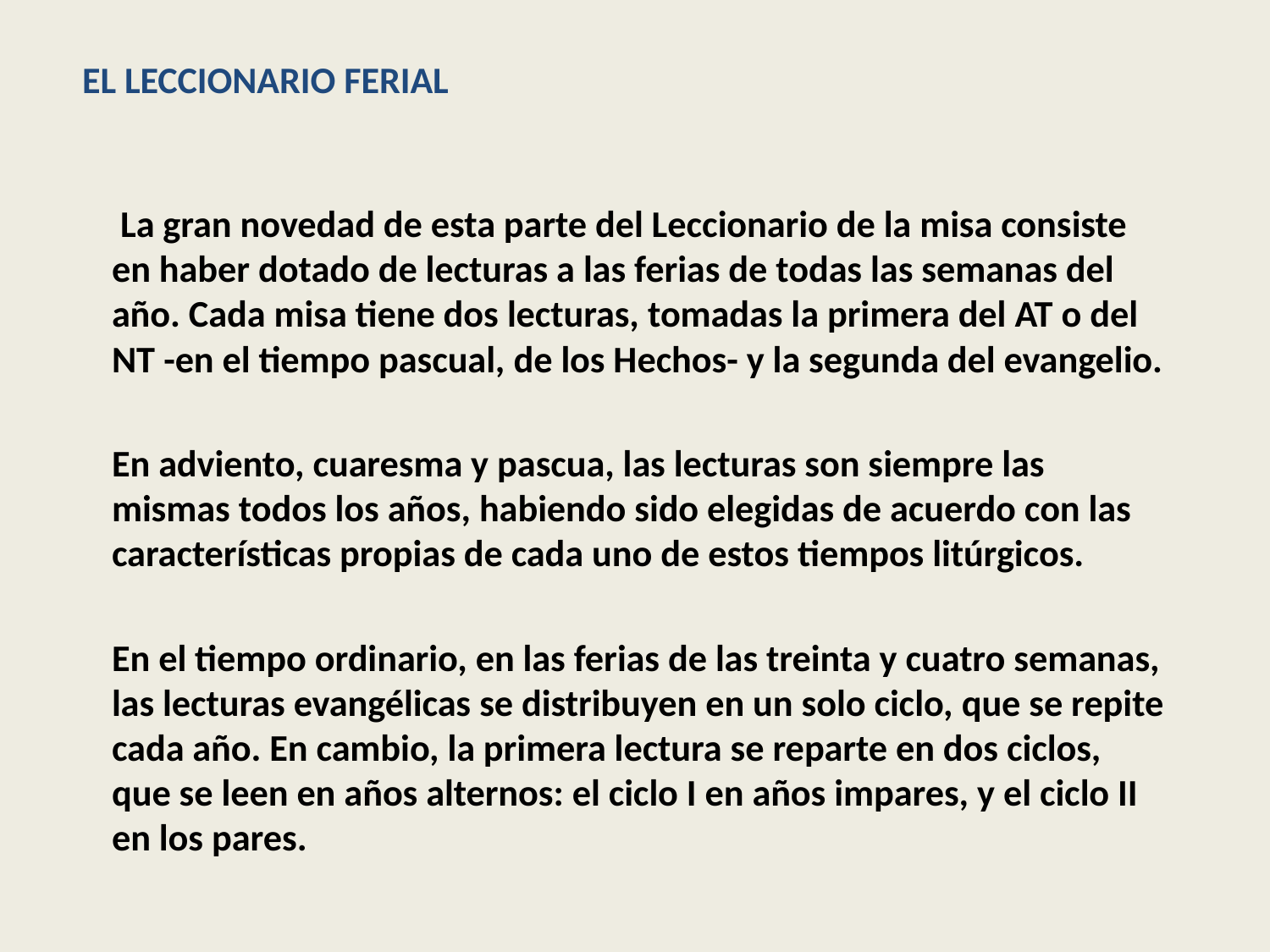

# El Leccionario ferial

 La gran novedad de esta parte del Leccionario de la misa consiste en haber dotado de lecturas a las ferias de todas las semanas del año. Cada misa tiene dos lecturas, tomadas la primera del AT o del NT -en el tiempo pascual, de los Hechos- y la segunda del evangelio.

En adviento, cuaresma y pascua, las lecturas son siempre las mismas todos los años, habiendo sido elegidas de acuerdo con las características propias de cada uno de estos tiempos litúrgicos.

En el tiempo ordinario, en las ferias de las treinta y cuatro semanas, las lecturas evangélicas se distribuyen en un solo ciclo, que se repite cada año. En cambio, la primera lectura se reparte en dos ciclos, que se leen en años alternos: el ciclo I en años impares, y el ciclo II en los pares.